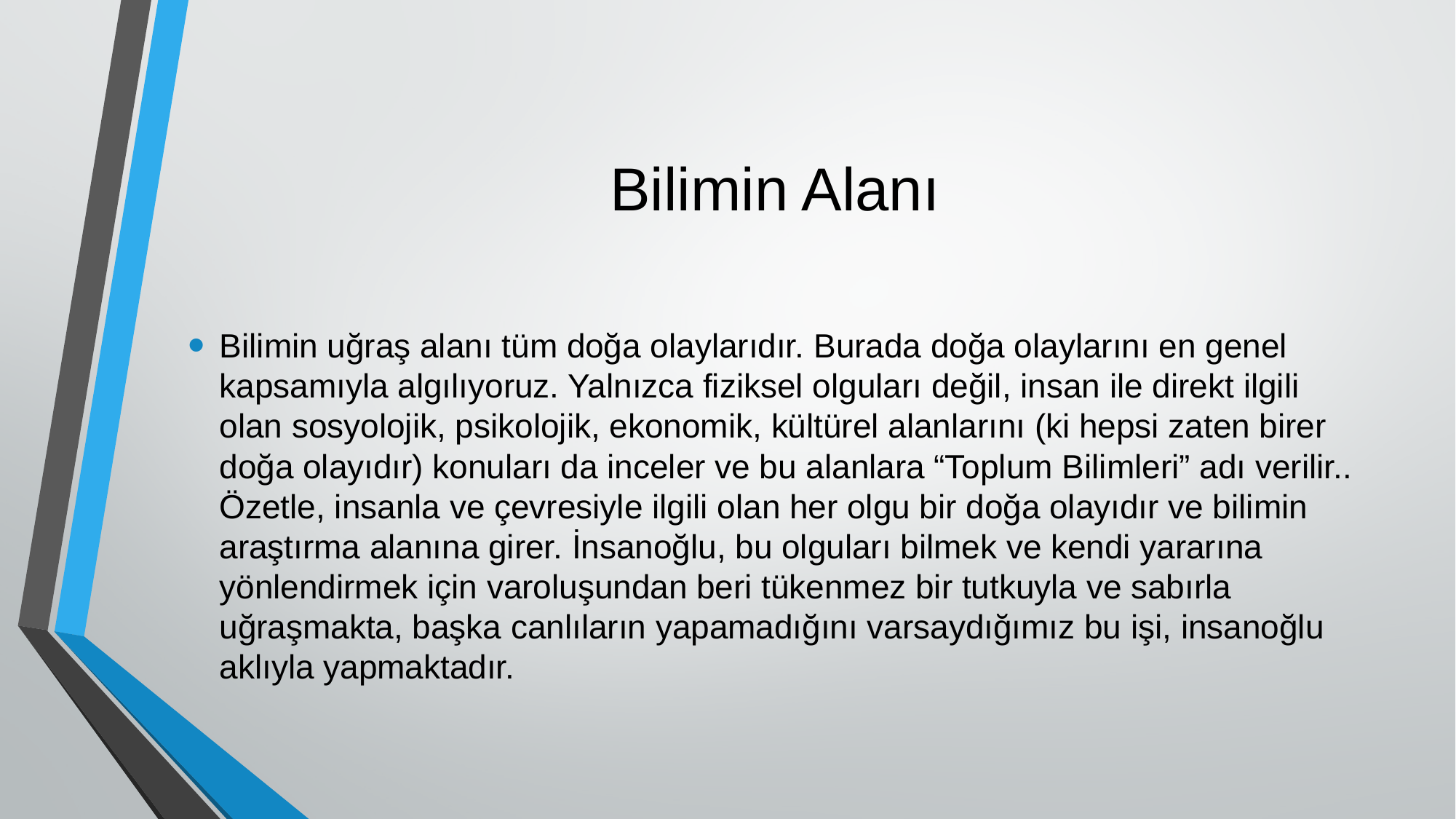

# Bilimin Alanı
Bilimin uğraş alanı tüm doğa olaylarıdır. Burada doğa olaylarını en genel kapsamıyla algılıyoruz. Yalnızca fiziksel olguları değil, insan ile direkt ilgili olan sosyolojik, psikolojik, ekonomik, kültürel alanlarını (ki hepsi zaten birer doğa olayıdır) konuları da inceler ve bu alanlara “Toplum Bilimleri” adı verilir.. Özetle, insanla ve çevresiyle ilgili olan her olgu bir doğa olayıdır ve bilimin araştırma alanına girer. İnsanoğlu, bu olguları bilmek ve kendi yararına yönlendirmek için varoluşundan beri tükenmez bir tutkuyla ve sabırla uğraşmakta, başka canlıların yapamadığını varsaydığımız bu işi, insanoğlu aklıyla yapmaktadır.